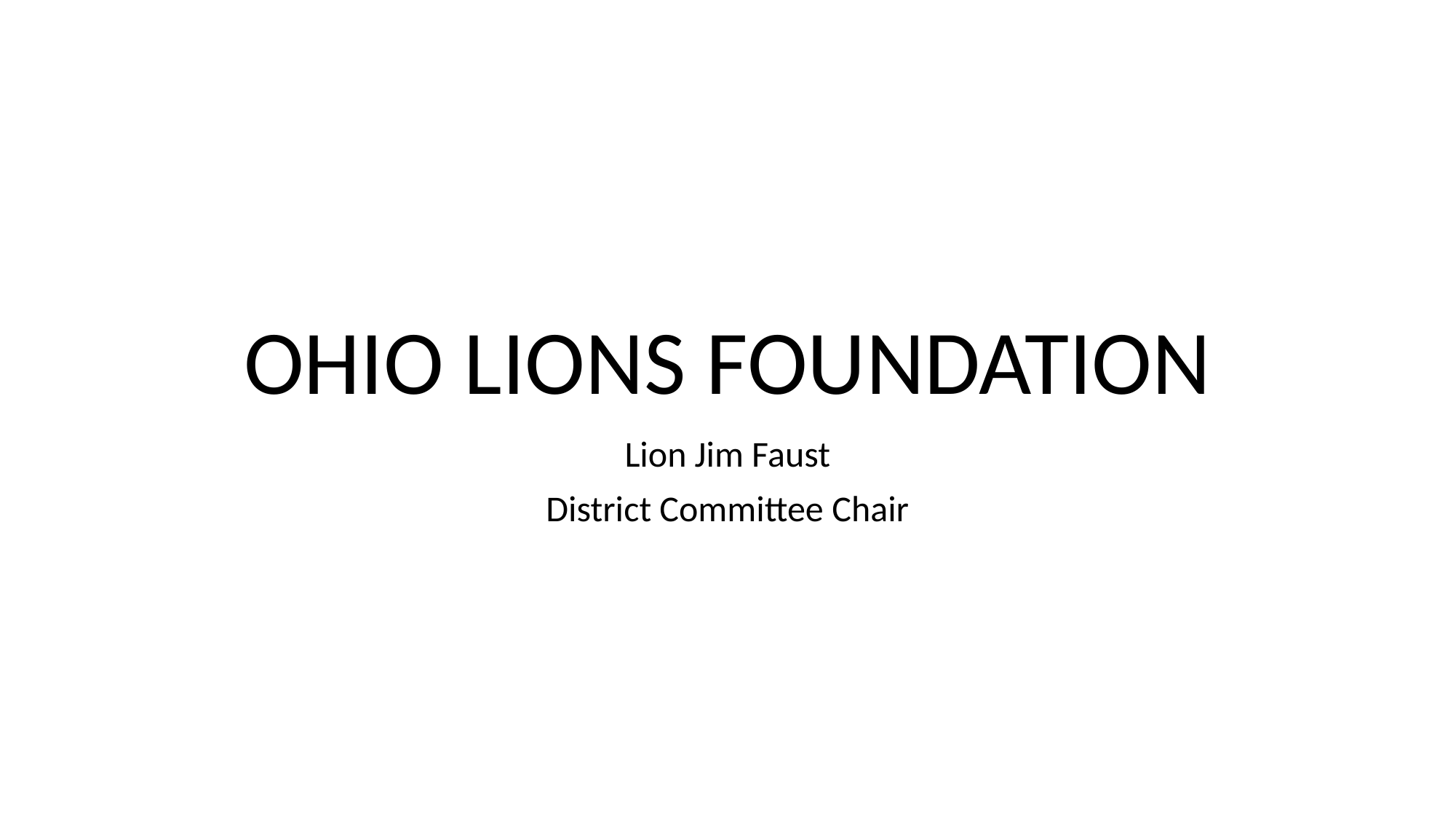

# OHIO LIONS FOUNDATION
Lion Jim Faust
District Committee Chair